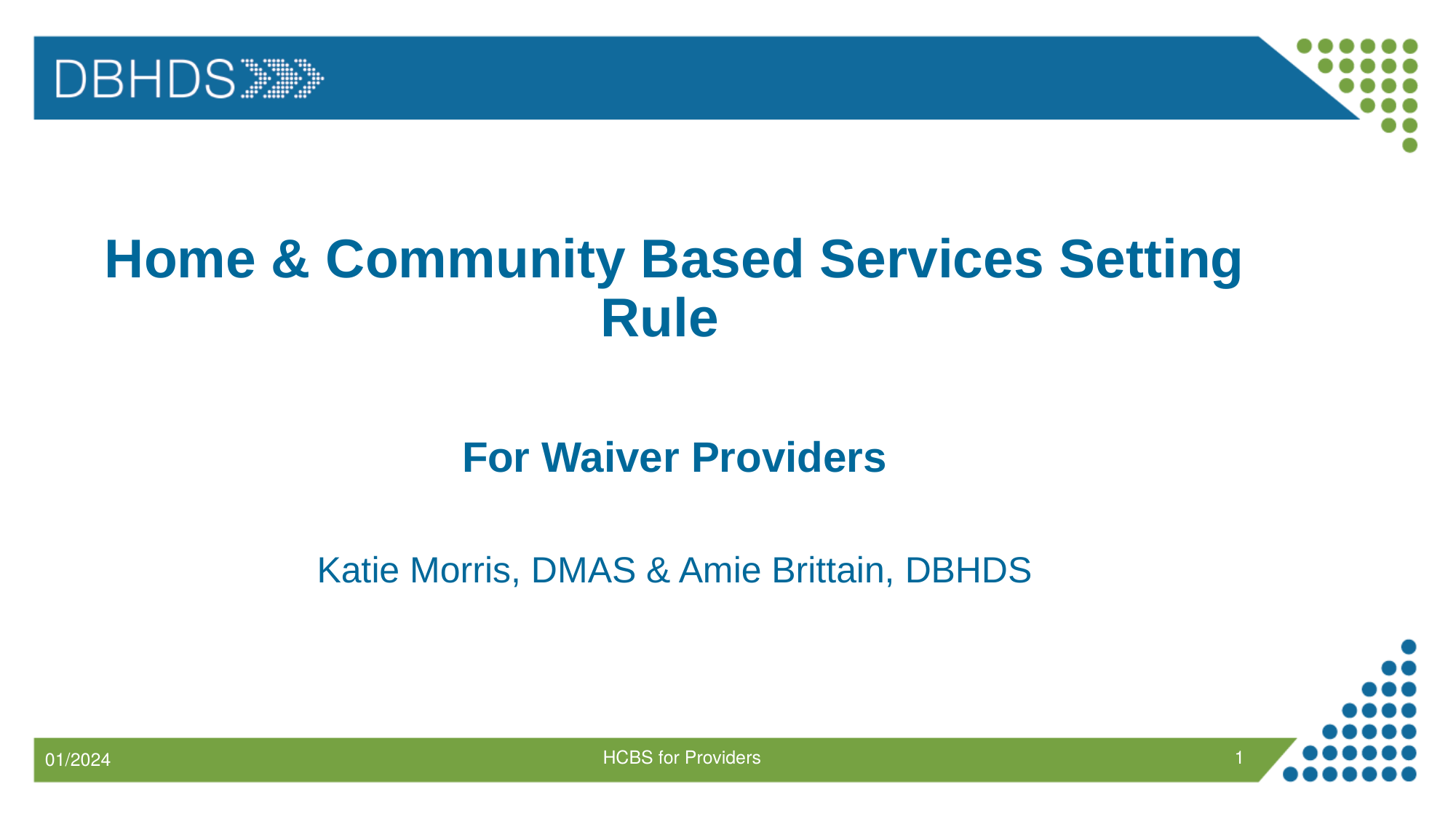

# Home & Community Based Services Setting Rule
For Waiver Providers

Katie Morris, DMAS & Amie Brittain, DBHDS
HCBS for Providers
1
01/2024